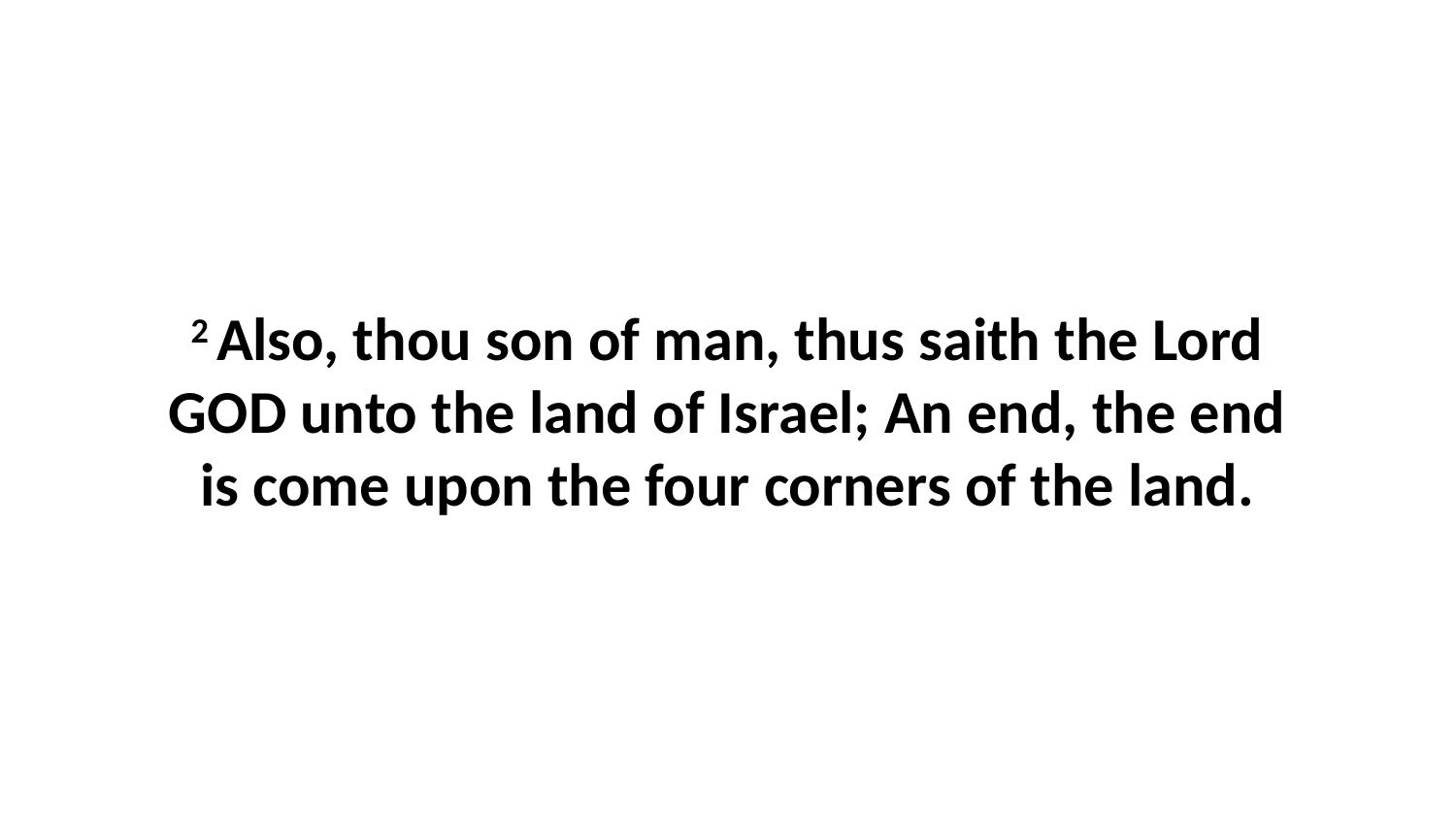

2 Also, thou son of man, thus saith the Lord GOD unto the land of Israel; An end, the end is come upon the four corners of the land.